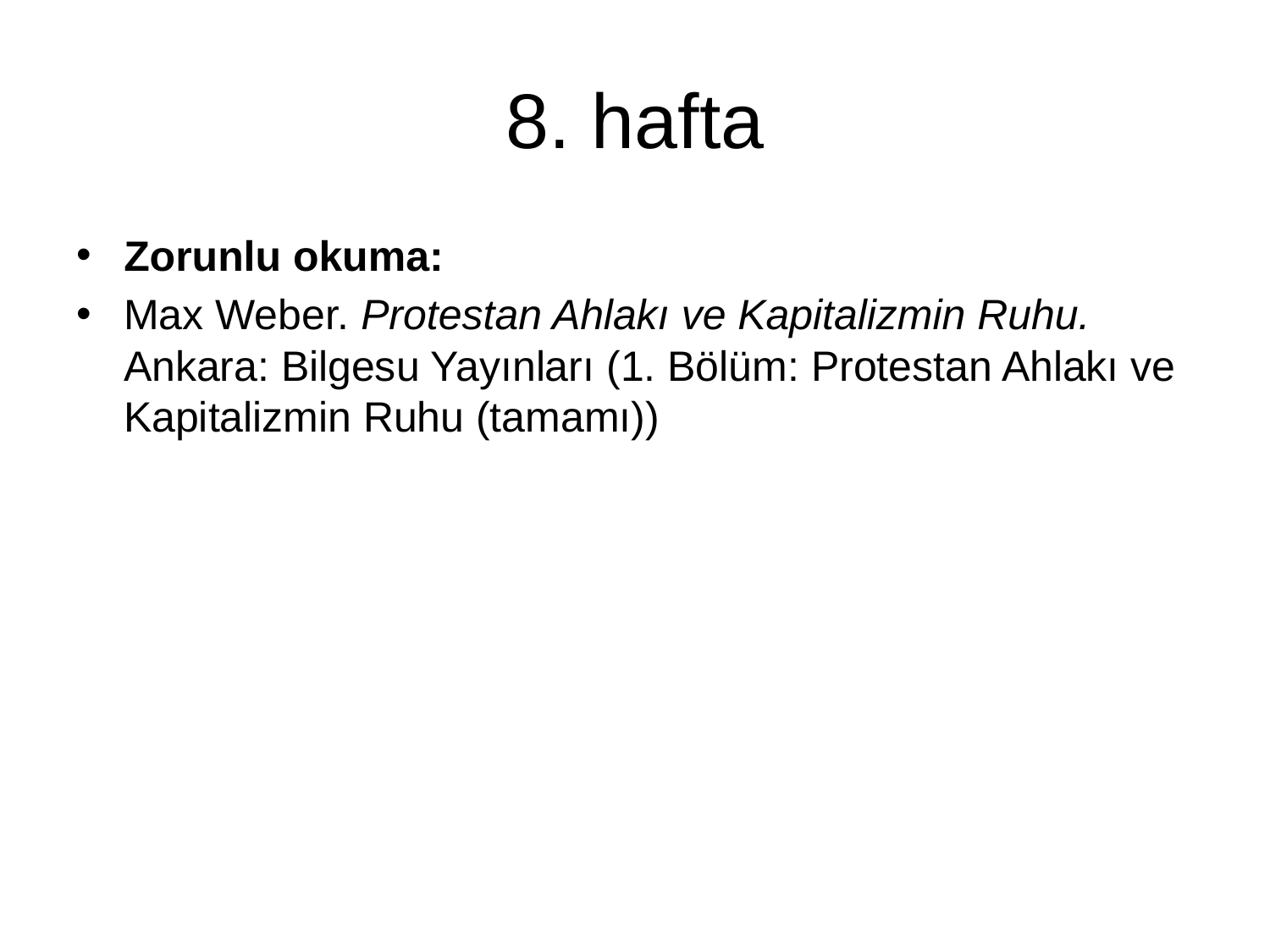

# 8. hafta
Zorunlu okuma:
Max Weber. Protestan Ahlakı ve Kapitalizmin Ruhu. Ankara: Bilgesu Yayınları (1. Bölüm: Protestan Ahlakı ve Kapitalizmin Ruhu (tamamı))